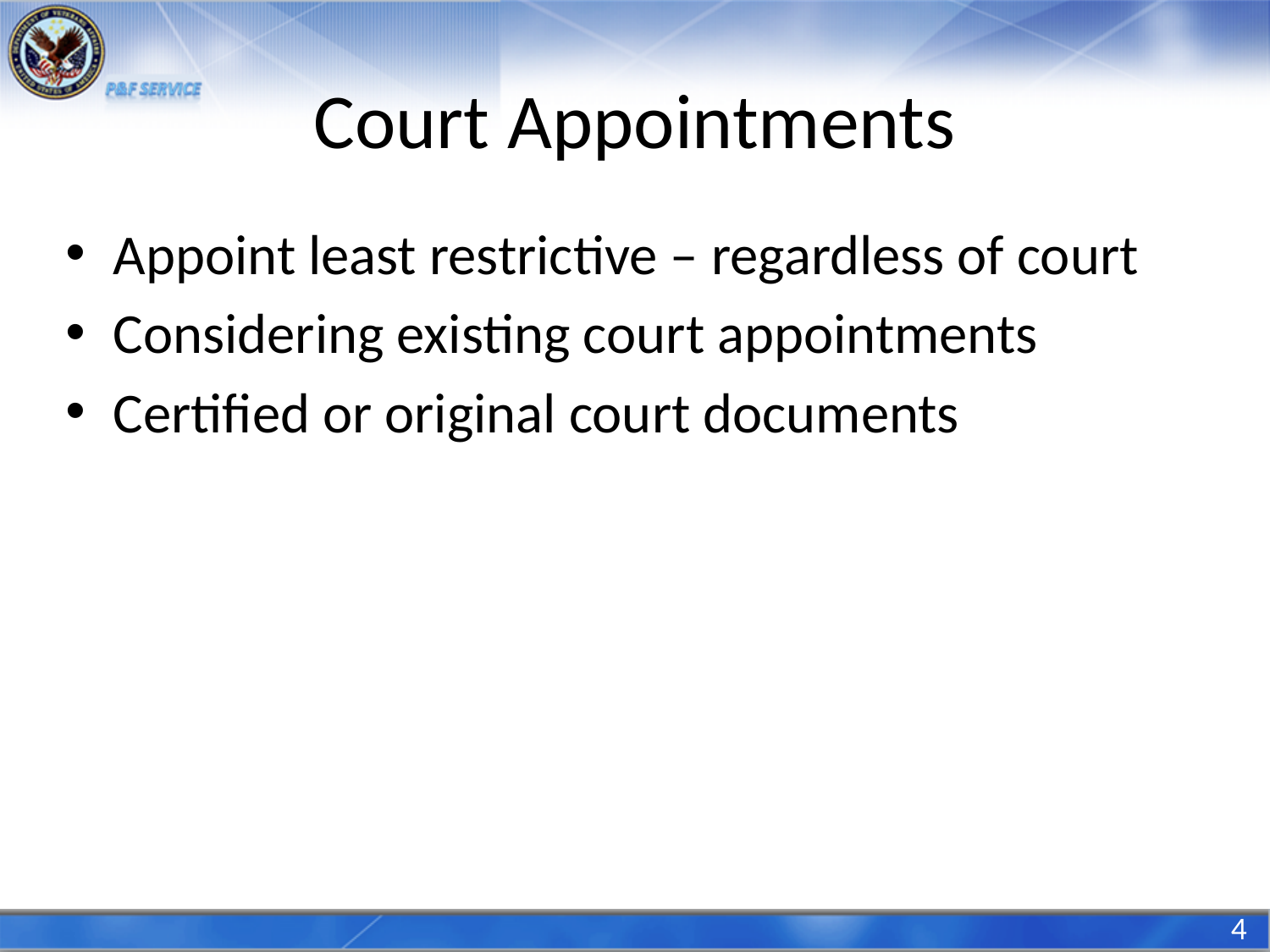

# Court Appointments
Appoint least restrictive – regardless of court
Considering existing court appointments
Certified or original court documents

4